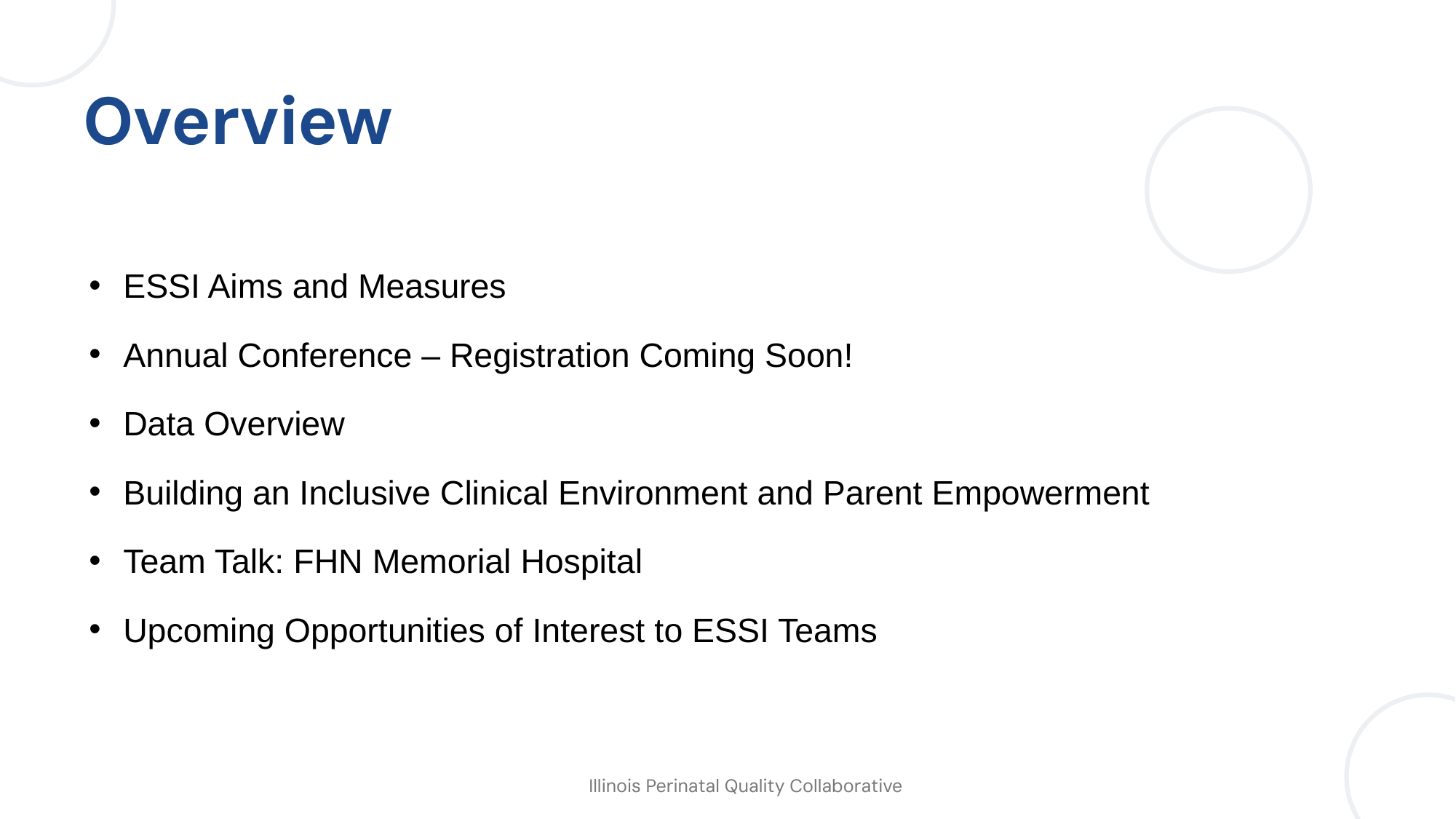

# Overview

ESSI Aims and Measures
Annual Conference – Registration Coming Soon!
Data Overview
Building an Inclusive Clinical Environment and Parent Empowerment
Team Talk: FHN Memorial Hospital
Upcoming Opportunities of Interest to ESSI Teams

Illinois Perinatal Quality Collaborative